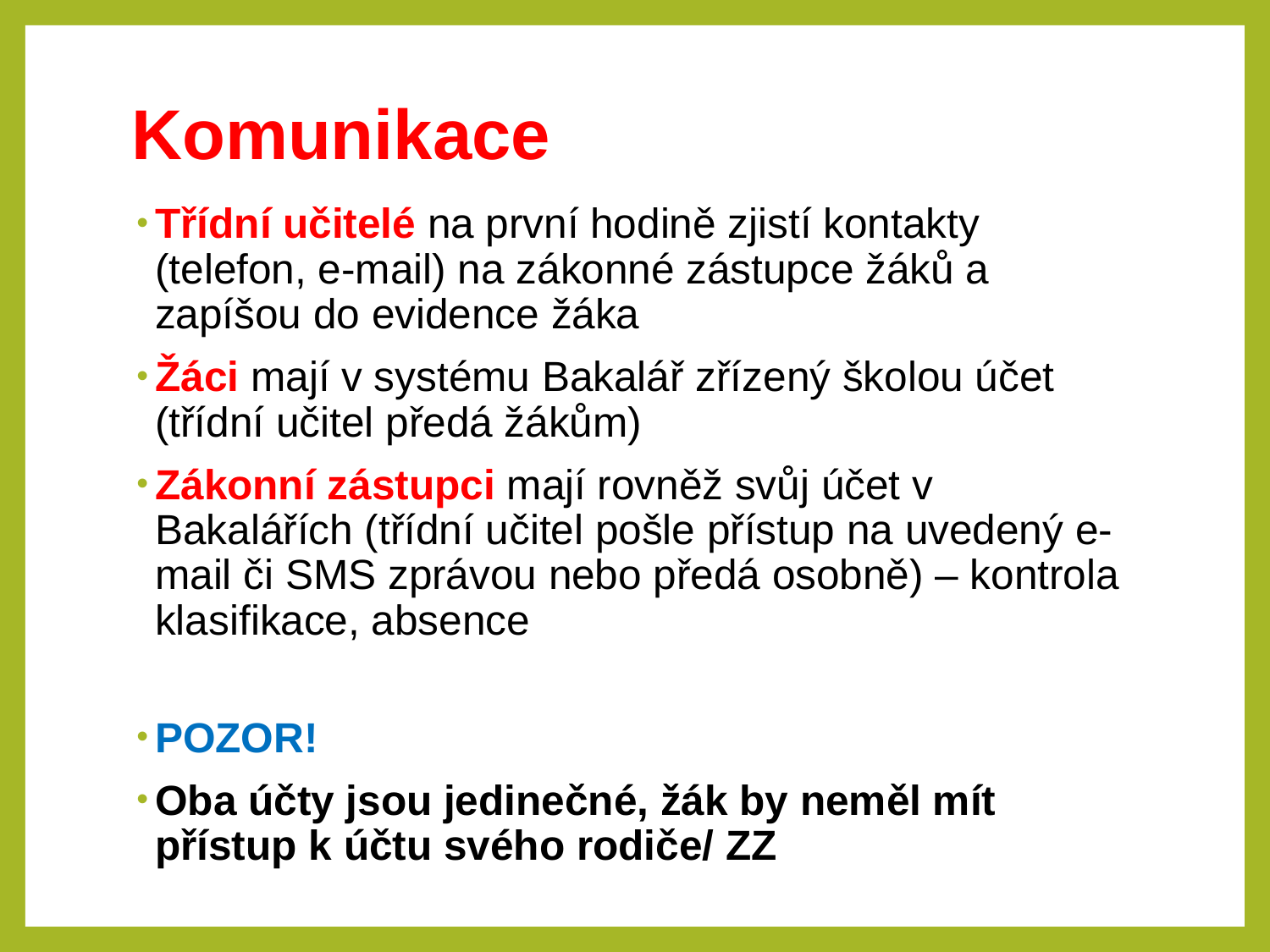

# Komunikace
Třídní učitelé na první hodině zjistí kontakty (telefon, e-mail) na zákonné zástupce žáků a zapíšou do evidence žáka
Žáci mají v systému Bakalář zřízený školou účet (třídní učitel předá žákům)
Zákonní zástupci mají rovněž svůj účet v Bakalářích (třídní učitel pošle přístup na uvedený e-mail či SMS zprávou nebo předá osobně) – kontrola klasifikace, absence

POZOR!
Oba účty jsou jedinečné, žák by neměl mít přístup k účtu svého rodiče/ ZZ